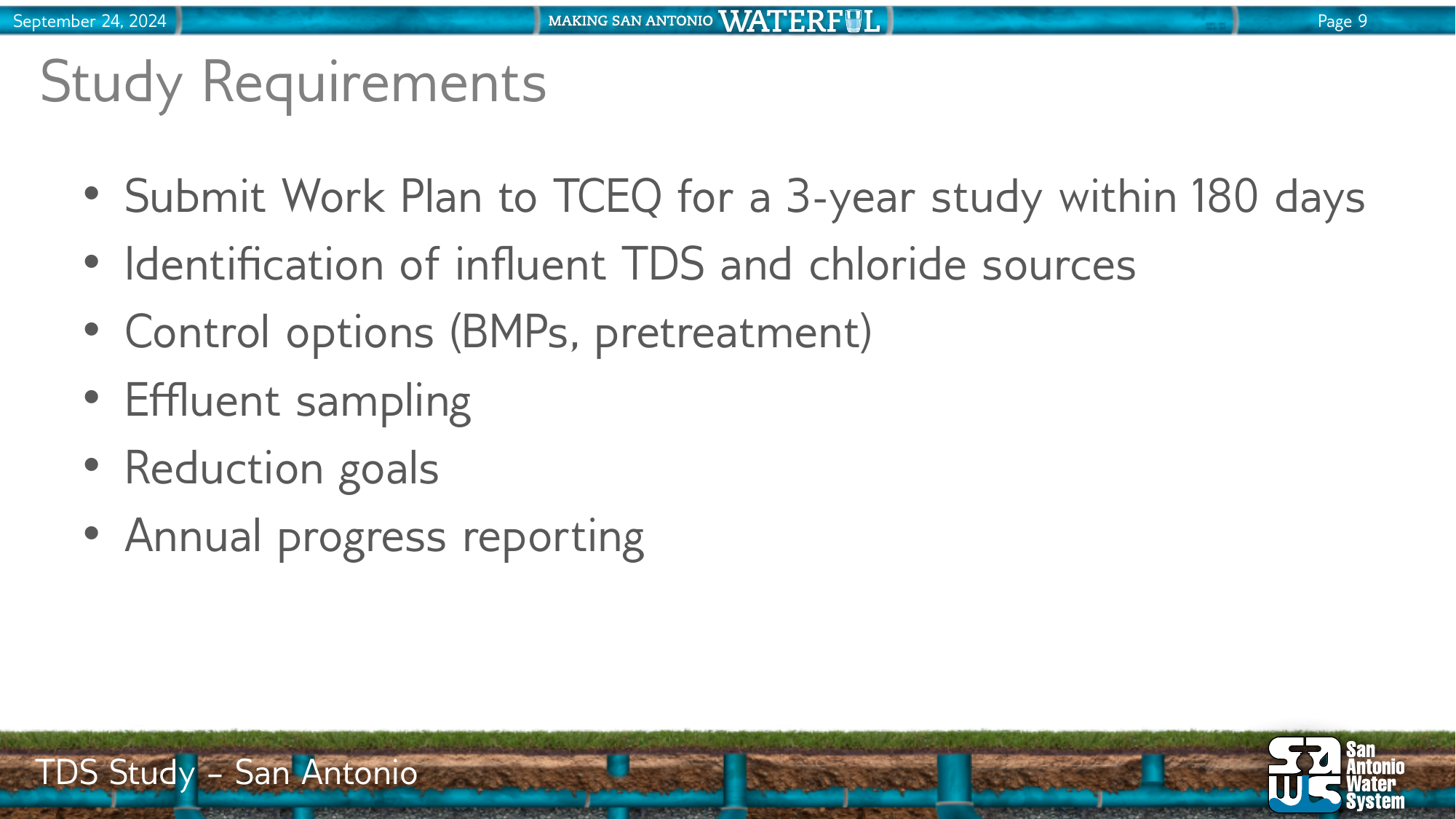

# Study Requirements
Submit Work Plan to TCEQ for a 3-year study within 180 days
Identification of influent TDS and chloride sources
Control options (BMPs, pretreatment)
Effluent sampling
Reduction goals
Annual progress reporting